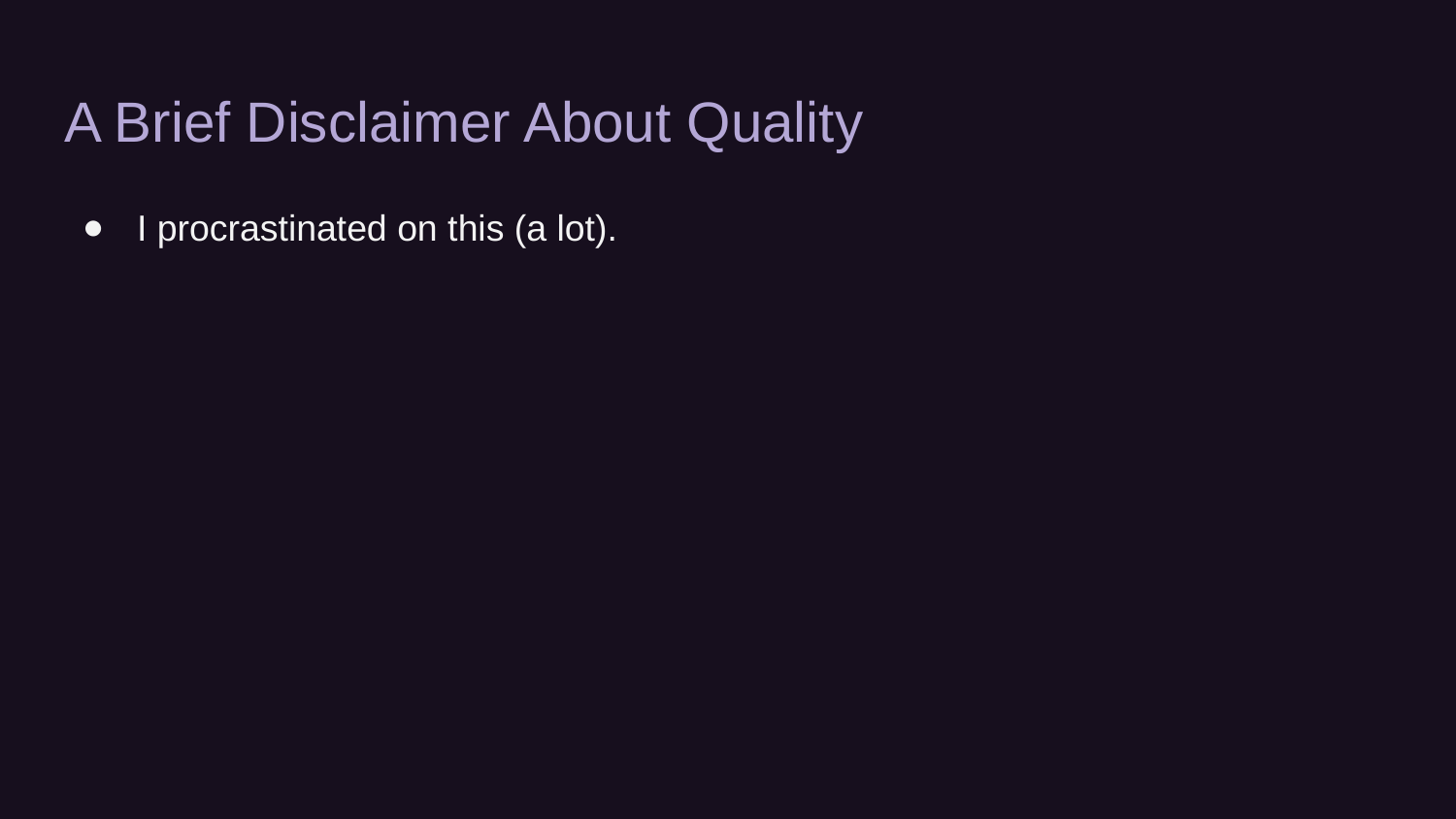

# A Brief Disclaimer About Quality
I procrastinated on this (a lot).